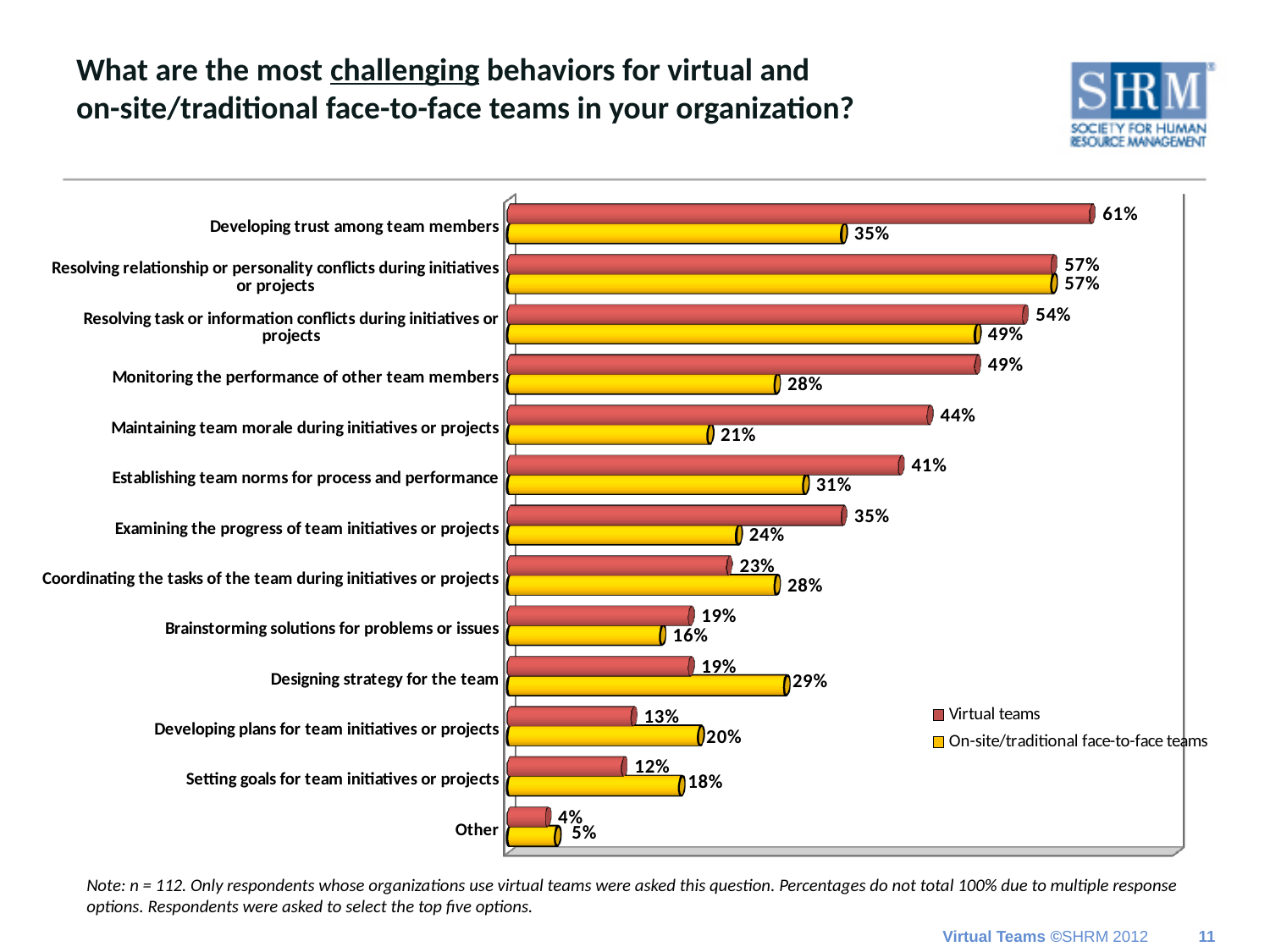

# What are the most challenging behaviors for virtual and on-site/traditional face-to-face teams in your organization?

[unsupported chart]

Note: n = 112. Only respondents whose organizations use virtual teams were asked this question. Percentages do not total 100% due to multiple response options. Respondents were asked to select the top five options.
11